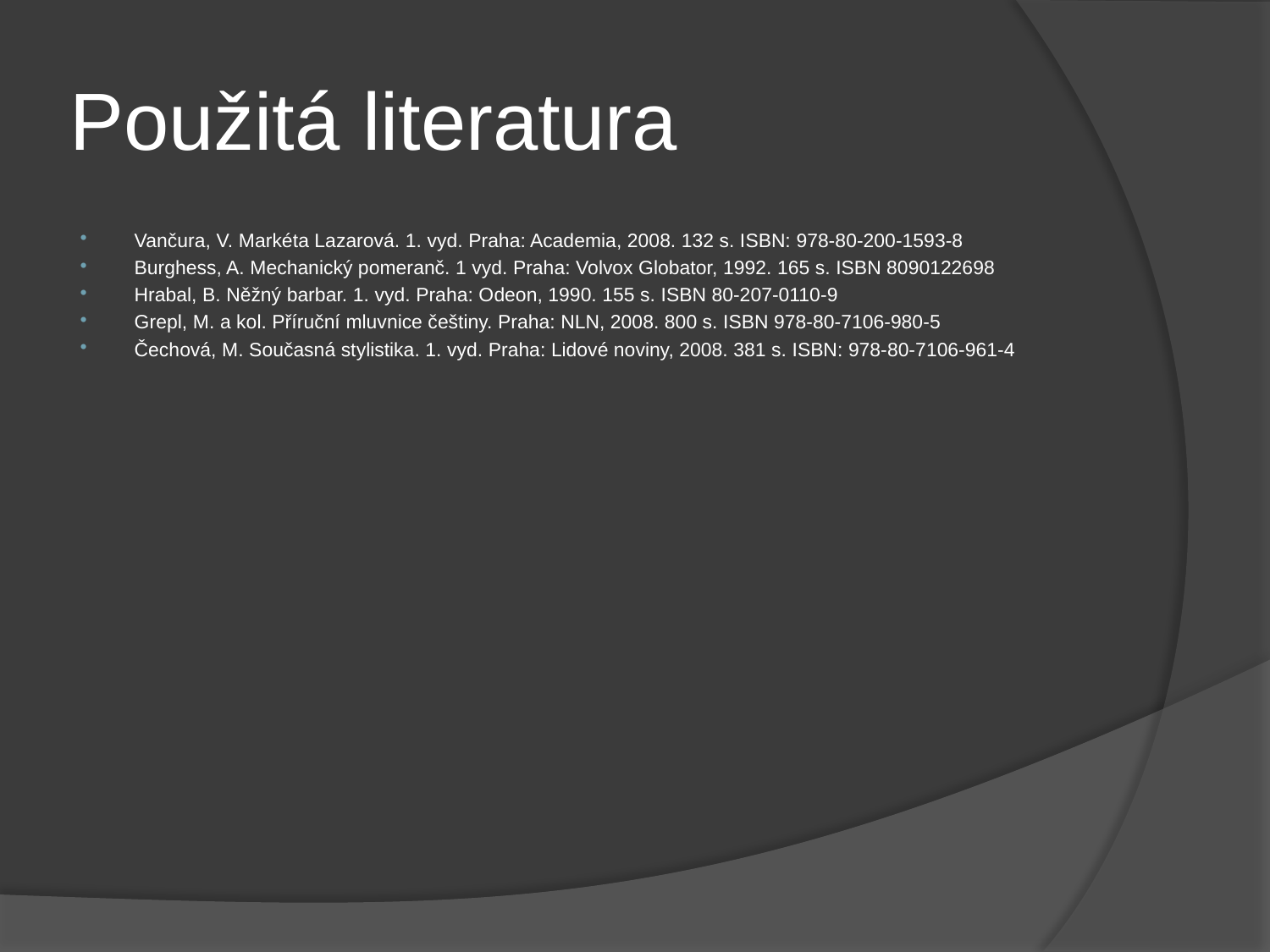

# Použitá literatura
Vančura, V. Markéta Lazarová. 1. vyd. Praha: Academia, 2008. 132 s. ISBN: 978-80-200-1593-8
Burghess, A. Mechanický pomeranč. 1 vyd. Praha: Volvox Globator, 1992. 165 s. ISBN 8090122698
Hrabal, B. Něžný barbar. 1. vyd. Praha: Odeon, 1990. 155 s. ISBN 80-207-0110-9
Grepl, M. a kol. Příruční mluvnice češtiny. Praha: NLN, 2008. 800 s. ISBN 978-80-7106-980-5
Čechová, M. Současná stylistika. 1. vyd. Praha: Lidové noviny, 2008. 381 s. ISBN: 978-80-7106-961-4